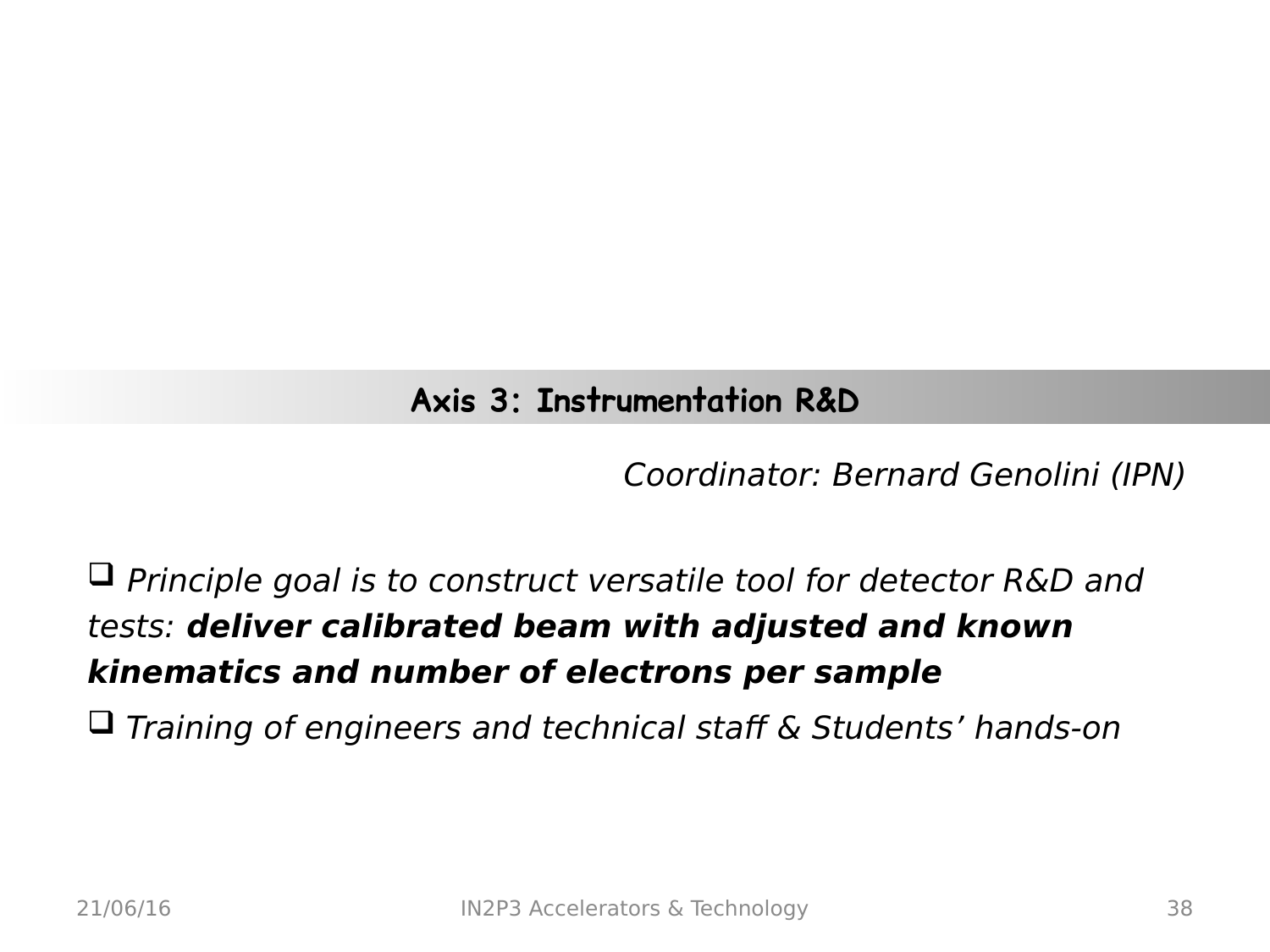

Axis 3: Instrumentation R&D
Coordinator: Bernard Genolini (IPN)
 Principle goal is to construct versatile tool for detector R&D and tests: deliver calibrated beam with adjusted and known kinematics and number of electrons per sample
 Training of engineers and technical staff & Students’ hands-on
21/06/16
IN2P3 Accelerators & Technology
38